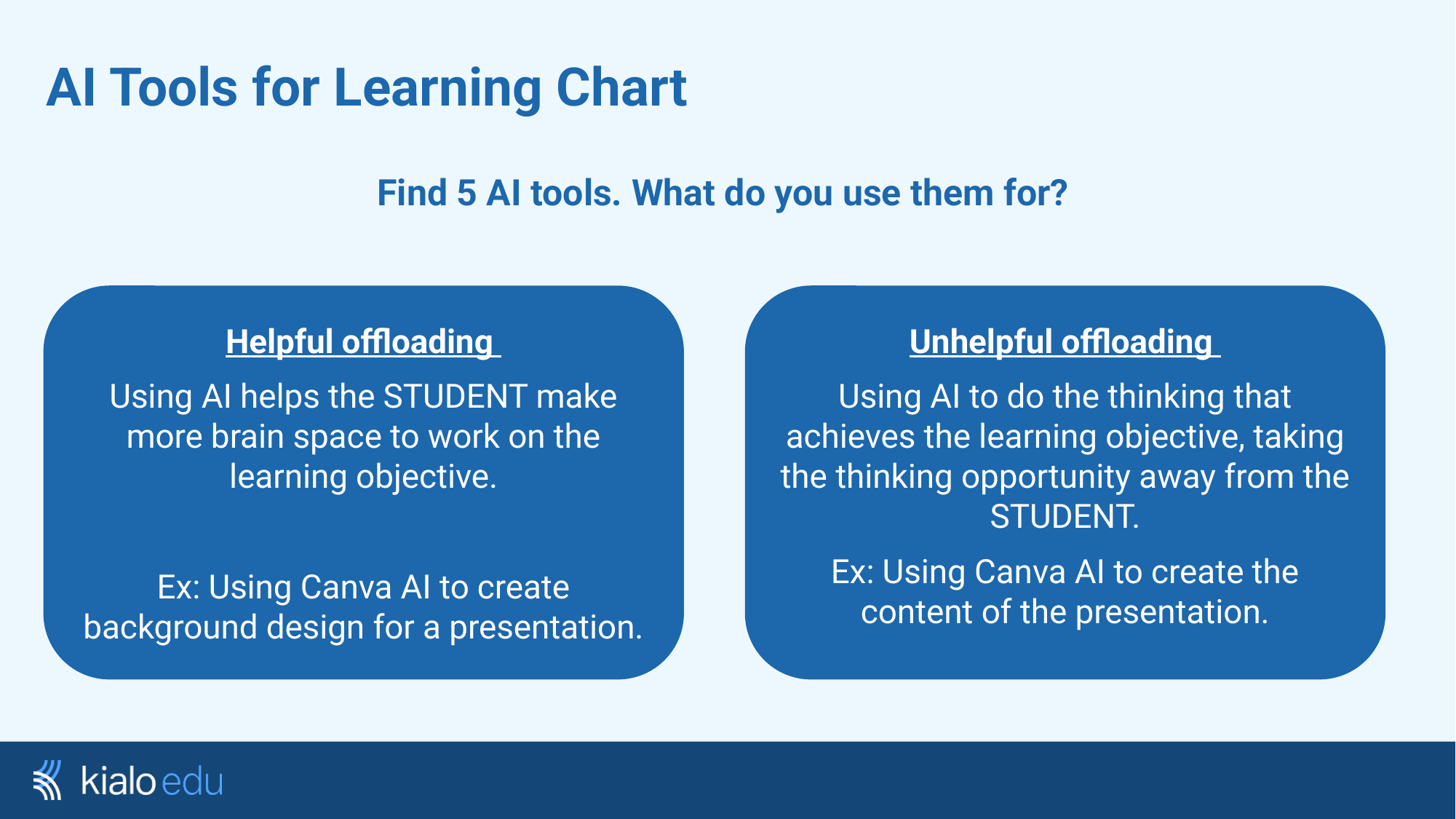

# AI Tools for Learning Chart
Find 5 AI tools. What do you use them for?

Helpful offloading
Using AI helps the STUDENT make more brain space to work on the learning objective.

Ex: Using Canva AI to create background design for a presentation.

Unhelpful offloading
Using AI to do the thinking that achieves the learning objective, taking the thinking opportunity away from the STUDENT.
Ex: Using Canva AI to create the content of the presentation.